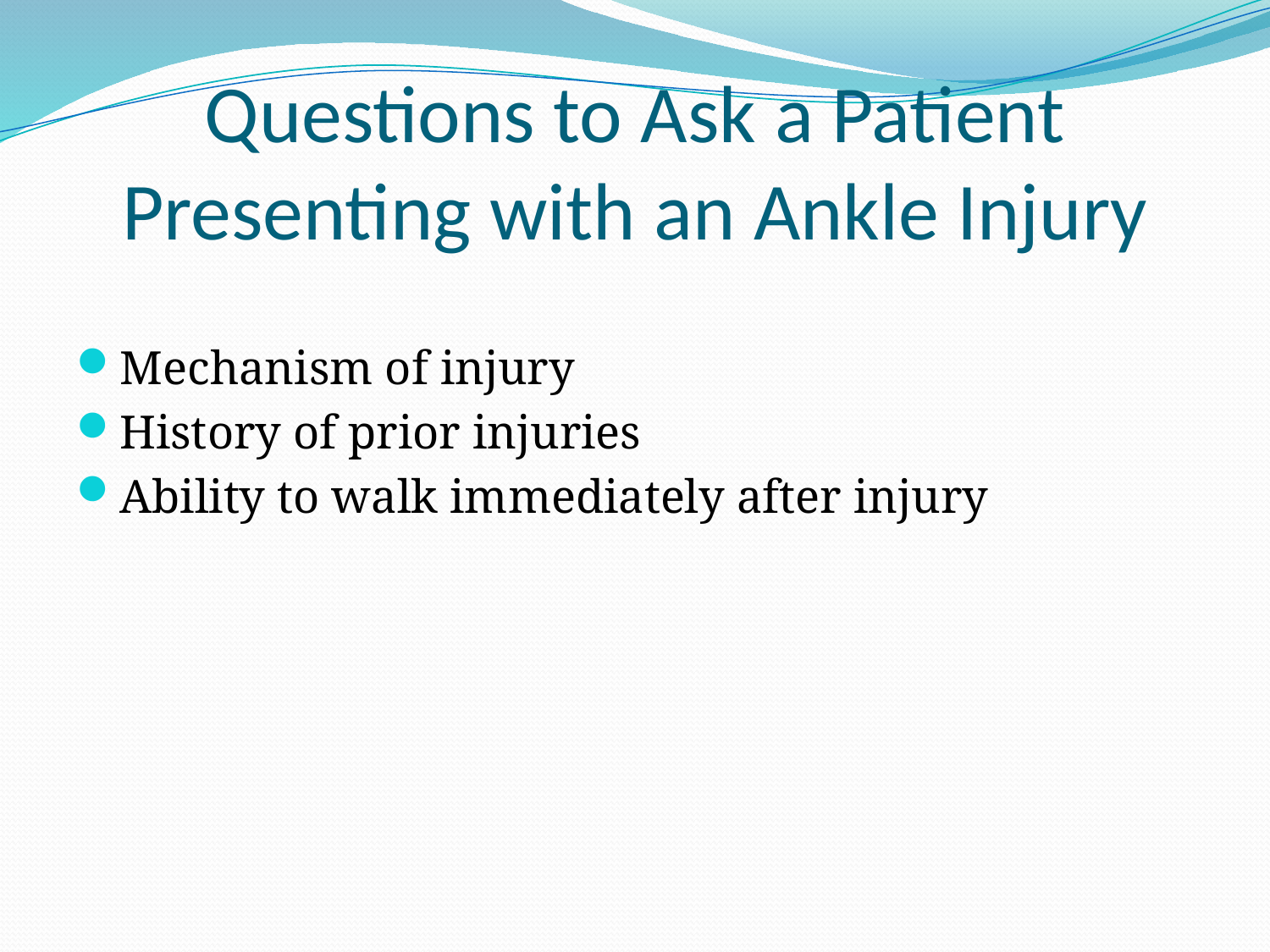

# Questions to Ask a Patient Presenting with an Ankle Injury

Mechanism of injury
History of prior injuries
Ability to walk immediately after injury